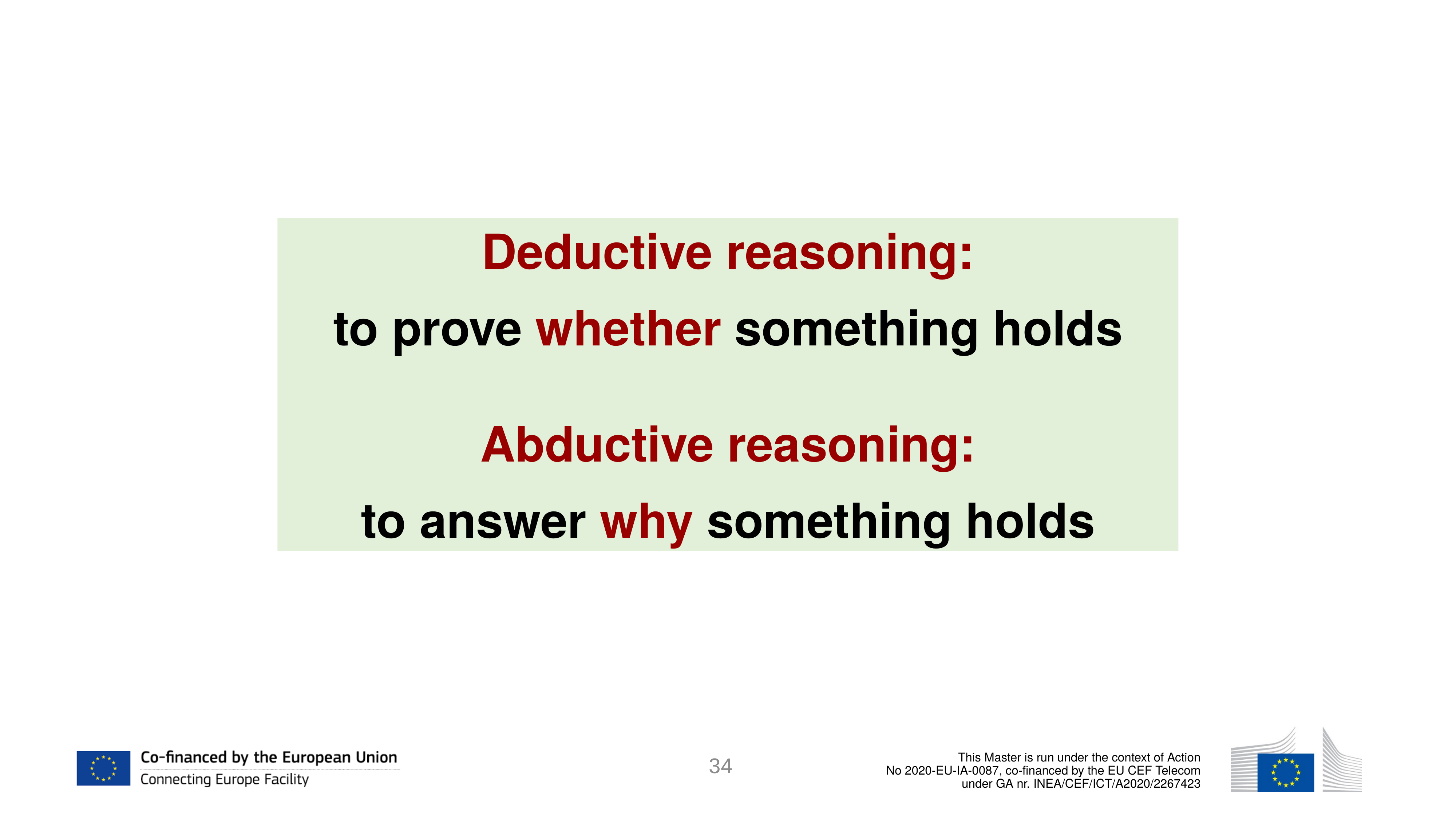

Deductive reasoning:

to prove whether something holds

Abductive reasoning:

to answer why something holds
34